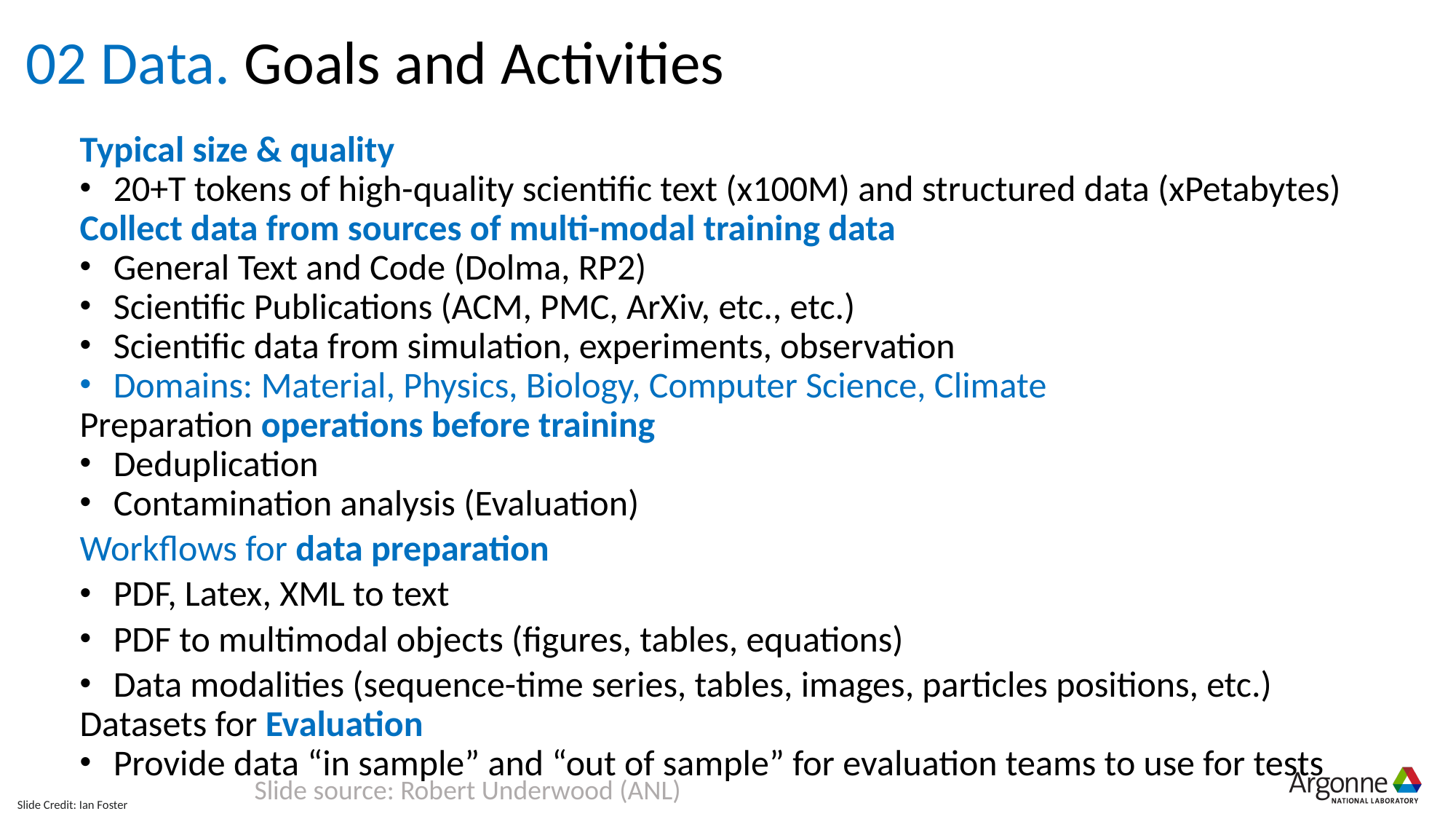

02 Data. Goals and Activities
Typical size & quality
20+T tokens of high-quality scientific text (x100M) and structured data (xPetabytes)
Collect data from sources of multi-modal training data
General Text and Code (Dolma, RP2)
Scientific Publications (ACM, PMC, ArXiv, etc., etc.)
Scientific data from simulation, experiments, observation
Domains: Material, Physics, Biology, Computer Science, Climate
Preparation operations before training
Deduplication
Contamination analysis (Evaluation)
Workflows for data preparation
PDF, Latex, XML to text
PDF to multimodal objects (figures, tables, equations)
Data modalities (sequence-time series, tables, images, particles positions, etc.)
Datasets for Evaluation
Provide data “in sample” and “out of sample” for evaluation teams to use for tests

Slide source: Robert Underwood (ANL)
Slide Credit: Ian Foster